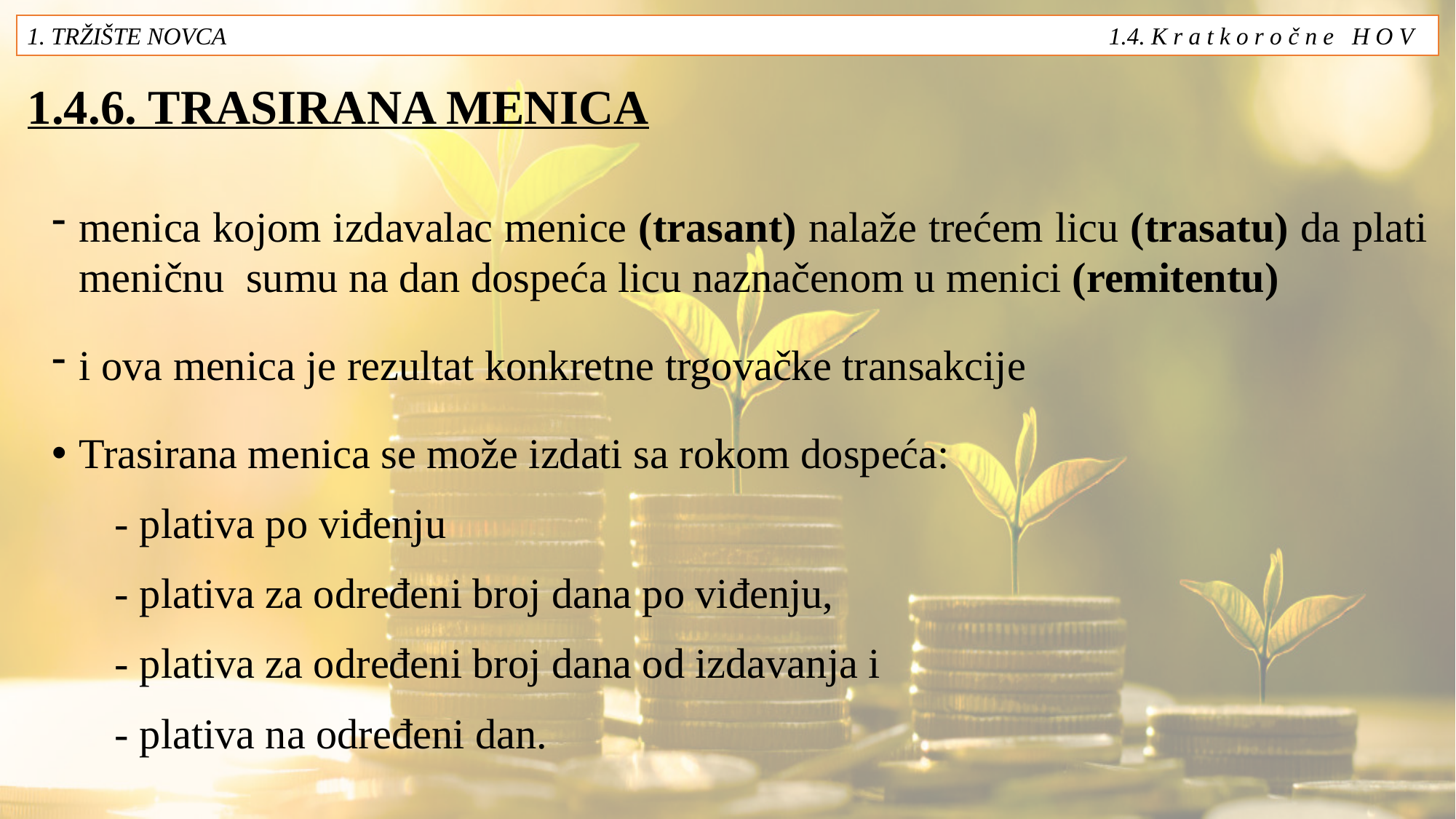

1. TRŽIŠTE NOVCA                                                                                                                                                   1.4. K r a t k o r o č n e   H O V
# 1.4.6. TRASIRANA MENICA
menica kojom izdavalac menice (trasant) nalaže trećem licu (trasatu) da plati meničnu  sumu na dan dospeća licu naznačenom u menici (remitentu)
i ova menica je rezultat konkretne trgovačke transakcije
Trasirana menica se može izdati sa rokom dospeća:
      - plativa po viđenju
      - plativa za određeni broj dana po viđenju,
      - plativa za određeni broj dana od izdavanja i
      - plativa na određeni dan.